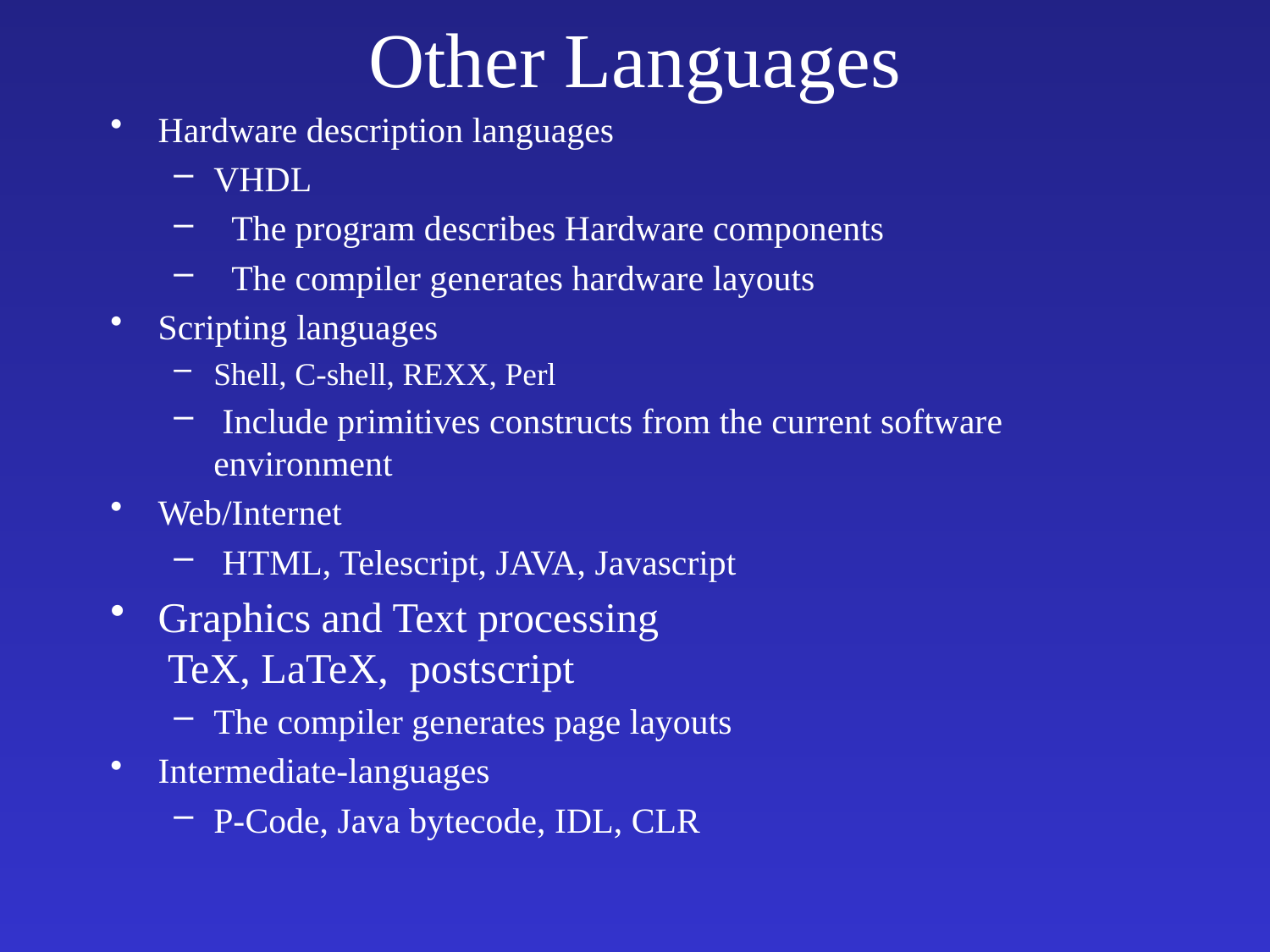

# Other Languages
Hardware description languages
VHDL
  The program describes Hardware components
  The compiler generates hardware layouts
Scripting languages
Shell, C-shell, REXX, Perl
 Include primitives constructs from the current software environment
Web/Internet
 HTML, Telescript, JAVA, Javascript
Graphics and Text processing
 TeX, LaTeX,  postscript
The compiler generates page layouts
Intermediate-languages
P-Code, Java bytecode, IDL, CLR